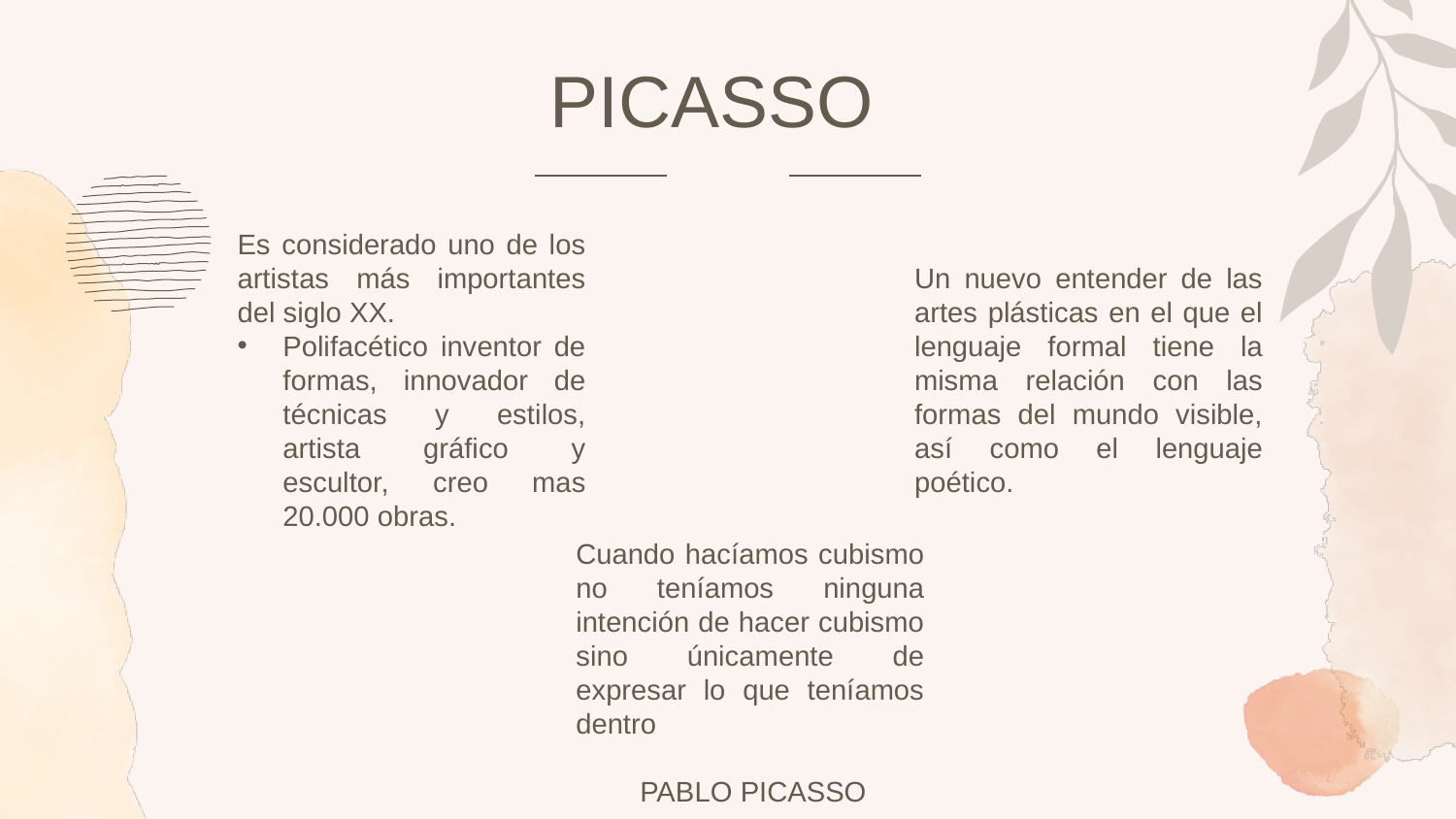

# PICASSO
Es considerado uno de los artistas más importantes del siglo XX.
Polifacético inventor de formas, innovador de técnicas y estilos, artista gráfico y escultor, creo mas 20.000 obras.
Un nuevo entender de las artes plásticas en el que el lenguaje formal tiene la misma relación con las formas del mundo visible, así como el lenguaje poético.
Cuando hacíamos cubismo no teníamos ninguna intención de hacer cubismo sino únicamente de expresar lo que teníamos dentro

        PABLO PICASSO